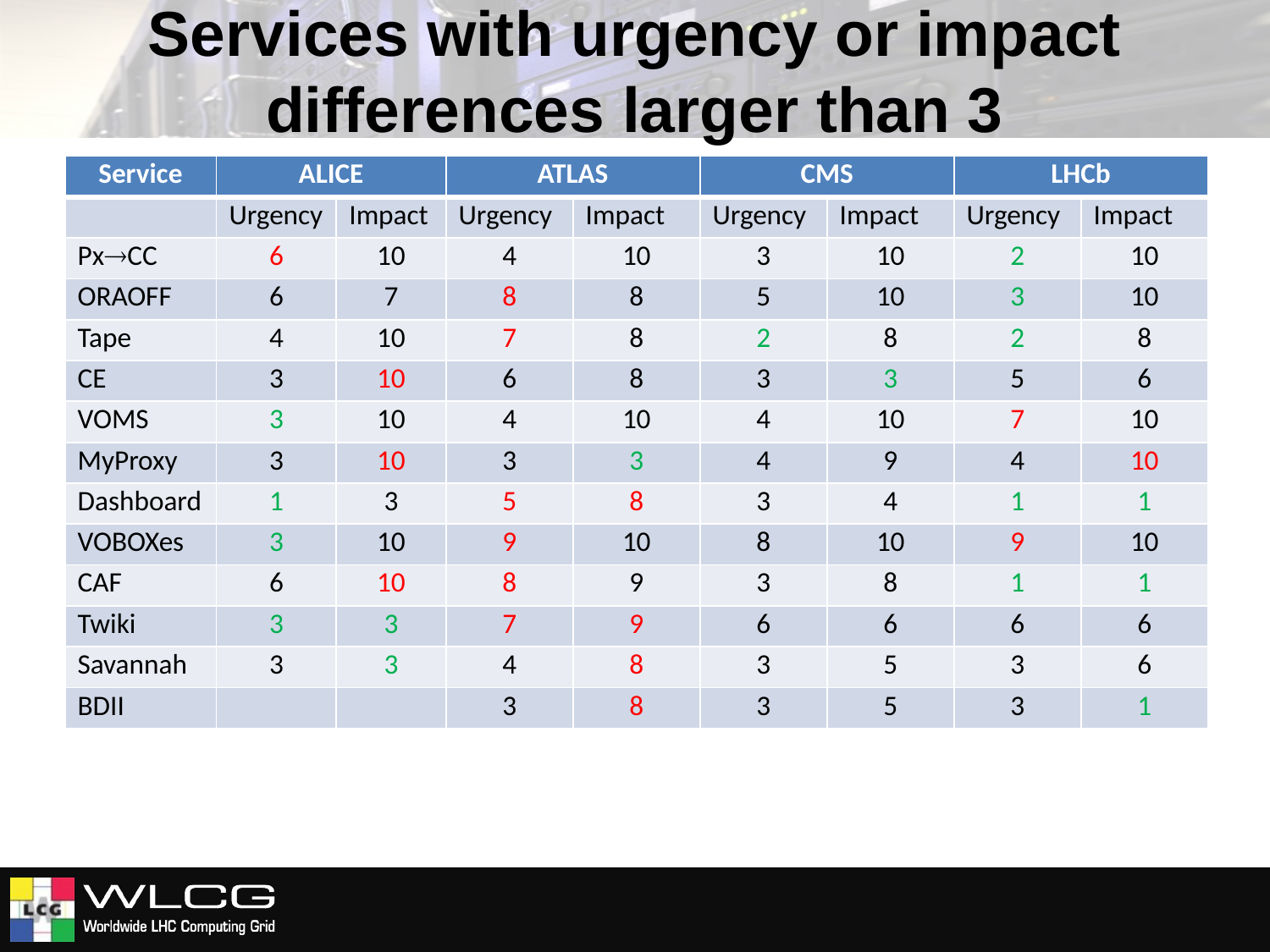

# Services with urgency or impact differences larger than 3
| Service | ALICE |  | ATLAS |  | CMS |  | LHCb |  |
| --- | --- | --- | --- | --- | --- | --- | --- | --- |
|  | Urgency | Impact | Urgency | Impact | Urgency | Impact | Urgency | Impact |
| Px→CC | 6 | 10 | 4 | 10 | 3 | 10 | 2 | 10 |
| ORAOFF | 6 | 7 | 8 | 8 | 5 | 10 | 3 | 10 |
| Tape | 4 | 10 | 7 | 8 | 2 | 8 | 2 | 8 |
| CE | 3 | 10 | 6 | 8 | 3 | 3 | 5 | 6 |
| VOMS | 3 | 10 | 4 | 10 | 4 | 10 | 7 | 10 |
| MyProxy | 3 | 10 | 3 | 3 | 4 | 9 | 4 | 10 |
| Dashboard | 1 | 3 | 5 | 8 | 3 | 4 | 1 | 1 |
| VOBOXes | 3 | 10 | 9 | 10 | 8 | 10 | 9 | 10 |
| CAF | 6 | 10 | 8 | 9 | 3 | 8 | 1 | 1 |
| Twiki | 3 | 3 | 7 | 9 | 6 | 6 | 6 | 6 |
| Savannah | 3 | 3 | 4 | 8 | 3 | 5 | 3 | 6 |
| BDII |  |  | 3 | 8 | 3 | 5 | 3 | 1 |